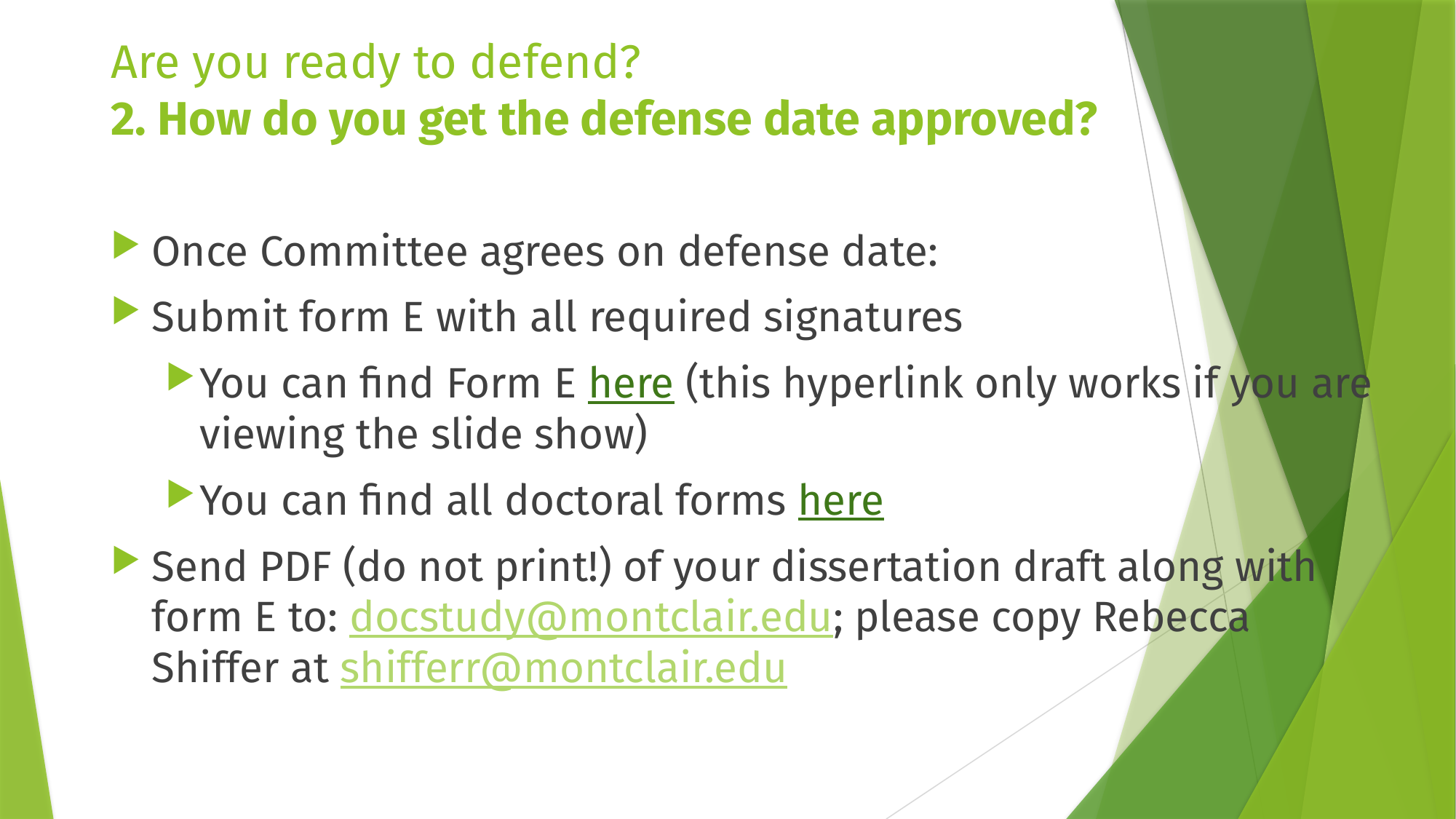

# Are you ready to defend? 2. How do you get the defense date approved?
Once Committee agrees on defense date:
Submit form E with all required signatures
You can find Form E here (this hyperlink only works if you are viewing the slide show)
You can find all doctoral forms here
Send PDF (do not print!) of your dissertation draft along with form E to: docstudy@montclair.edu; please copy Rebecca Shiffer at shifferr@montclair.edu